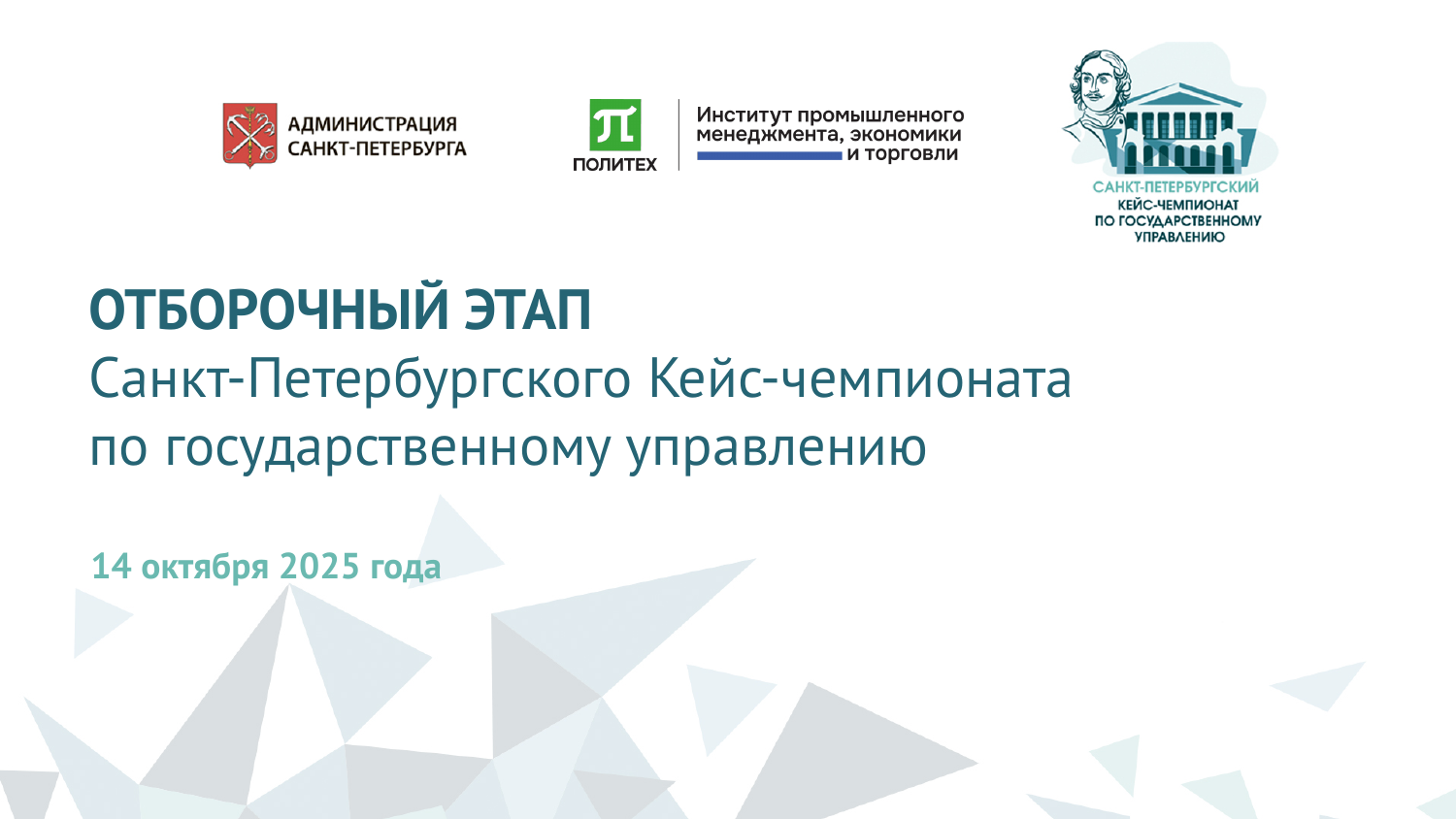

# ОТБОРОЧНЫЙ ЭТАП Санкт-Петербургского Кейс-чемпионата по государственному управлению
14 октября 2025 года